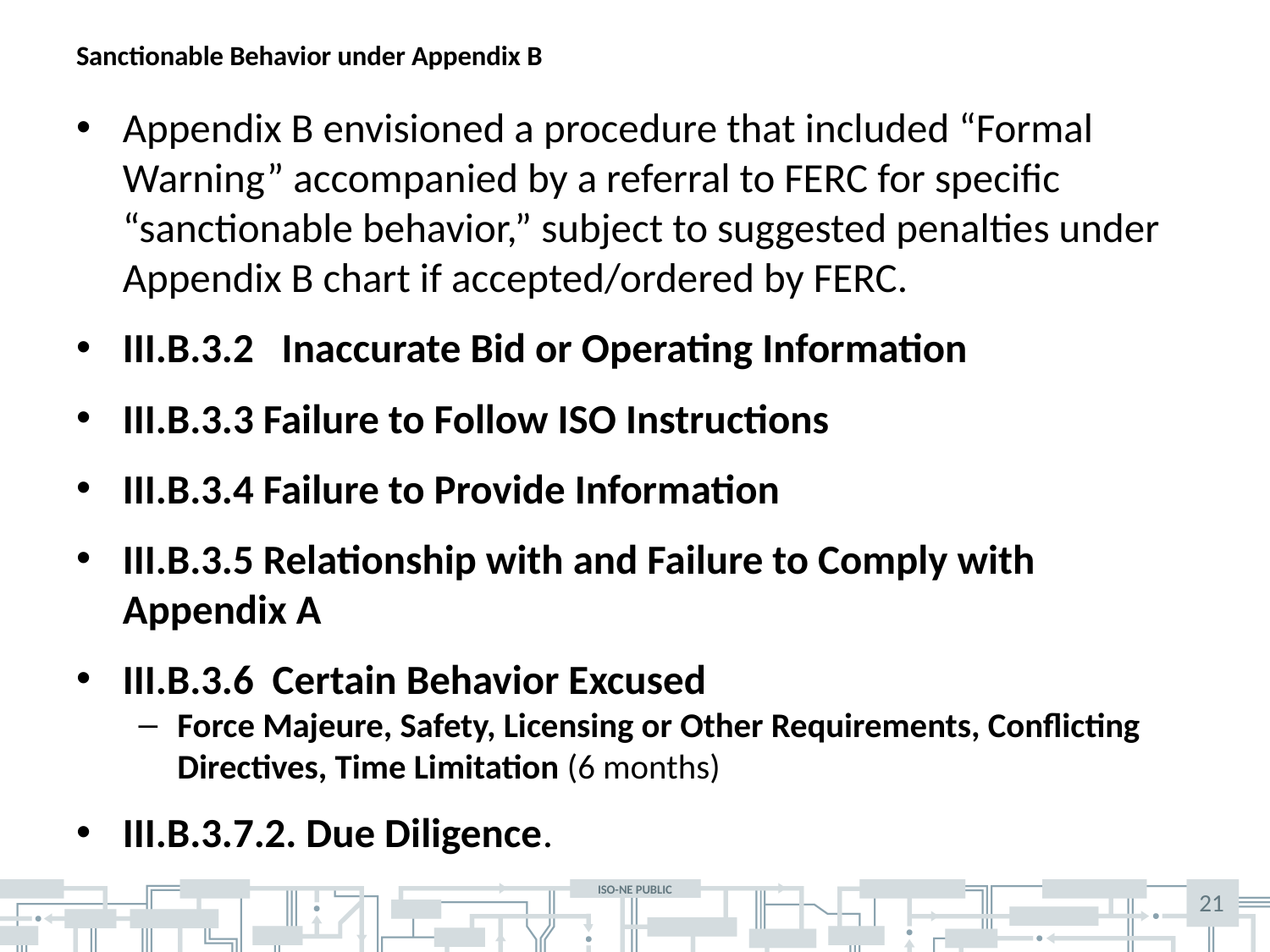

# Sanctionable Behavior under Appendix B
Appendix B envisioned a procedure that included “Formal Warning” accompanied by a referral to FERC for specific “sanctionable behavior,” subject to suggested penalties under Appendix B chart if accepted/ordered by FERC.
III.B.3.2   Inaccurate Bid or Operating Information
III.B.3.3 Failure to Follow ISO Instructions
III.B.3.4 Failure to Provide Information
III.B.3.5 Relationship with and Failure to Comply with Appendix A
III.B.3.6  Certain Behavior Excused
Force Majeure, Safety, Licensing or Other Requirements, Conflicting Directives, Time Limitation (6 months)
III.B.3.7.2. Due Diligence.
21